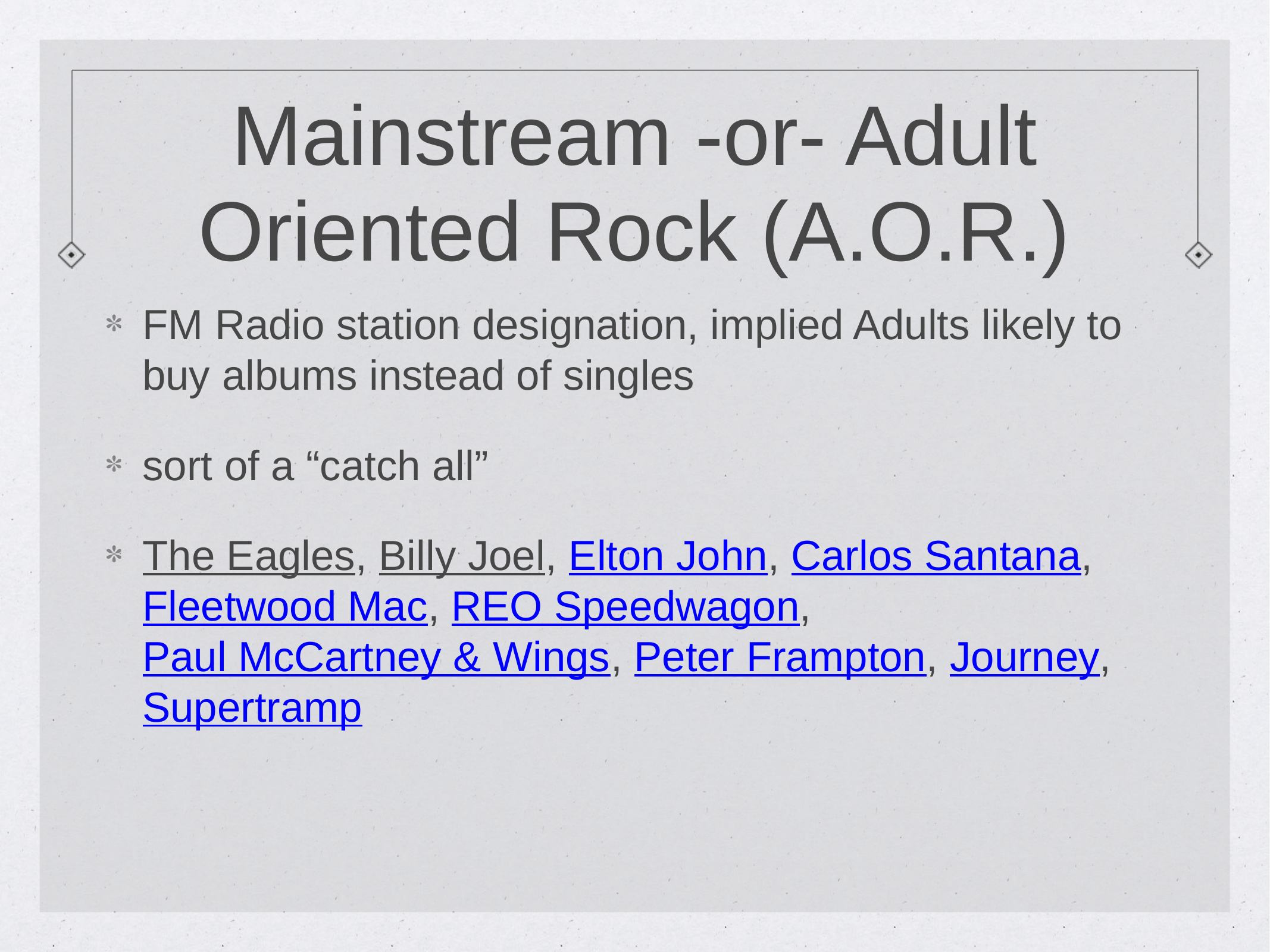

# Mainstream -or- Adult Oriented Rock (A.O.R.)
FM Radio station designation, implied Adults likely to buy albums instead of singles
sort of a “catch all”
The Eagles, Billy Joel, Elton John, Carlos Santana, Fleetwood Mac, REO Speedwagon, Paul McCartney & Wings, Peter Frampton, Journey, Supertramp